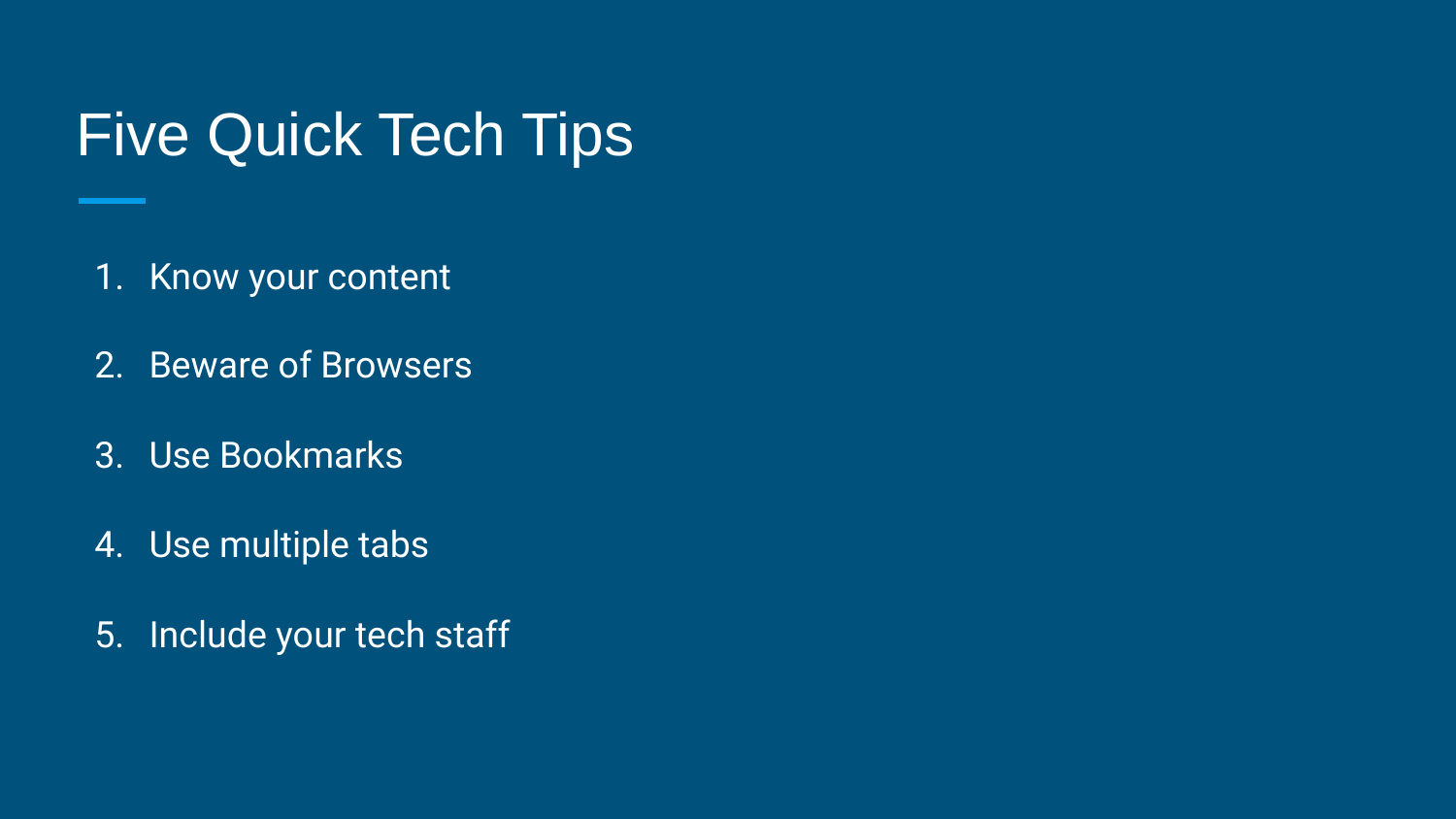

# Five Quick Tech Tips
Know your content
Beware of Browsers
Use Bookmarks
Use multiple tabs
Include your tech staff